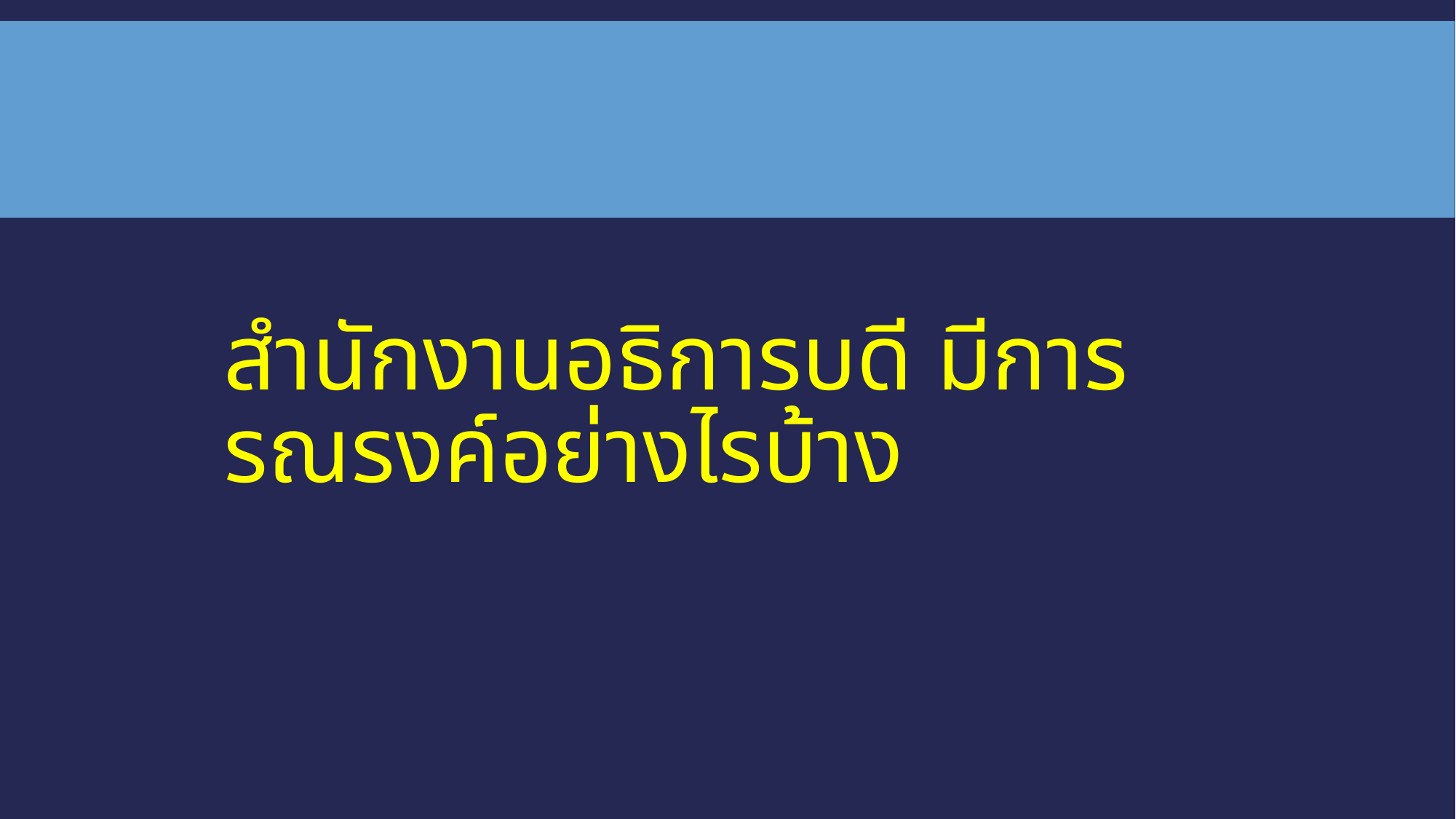

# สำนักงานอธิการบดี มีการรณรงค์อย่างไรบ้าง